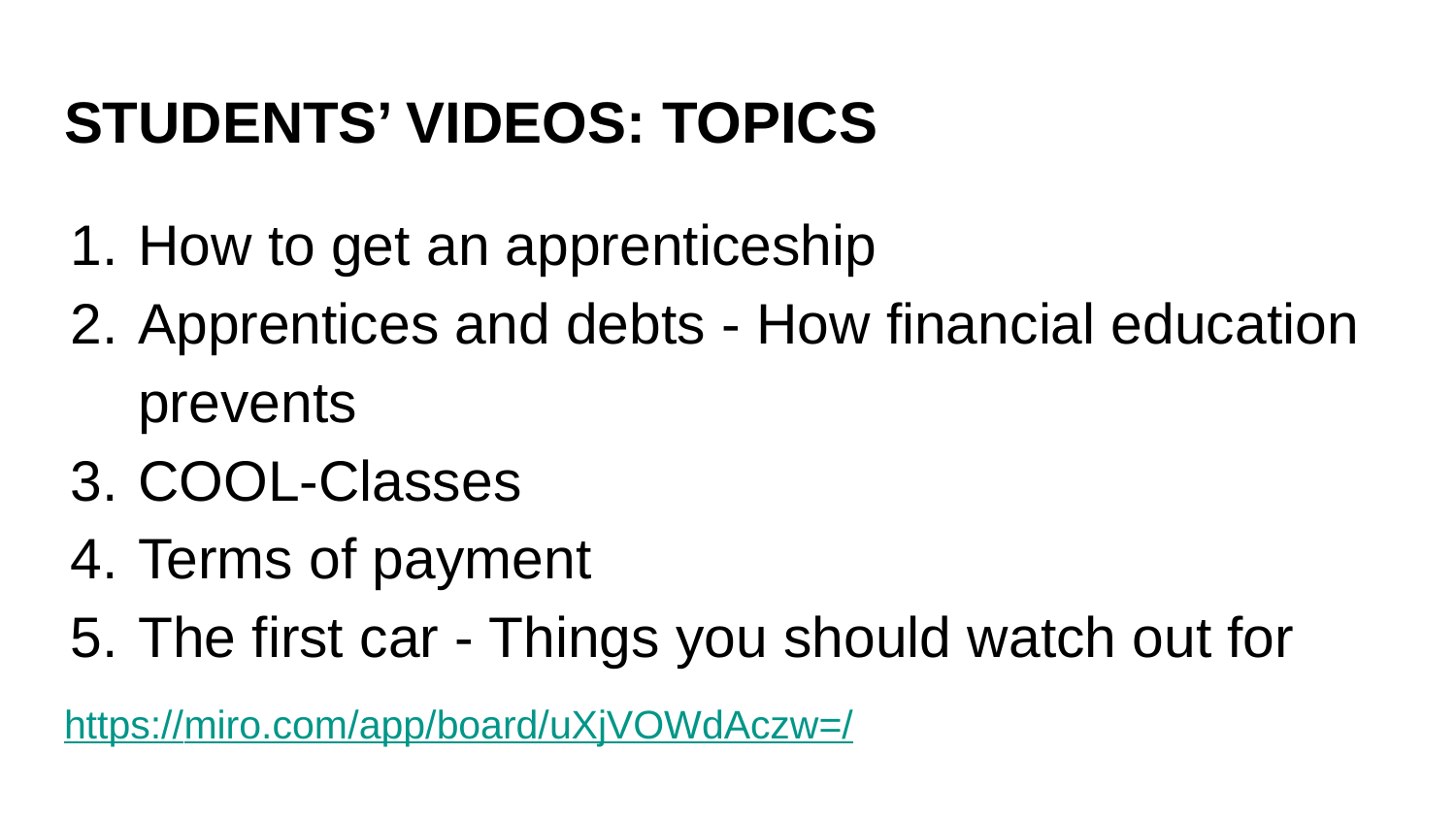

# STUDENTS’ VIDEOS: TOPICS
How to get an apprenticeship
Apprentices and debts - How financial education prevents
COOL-Classes
Terms of payment
The first car - Things you should watch out for
https://miro.com/app/board/uXjVOWdAczw=/